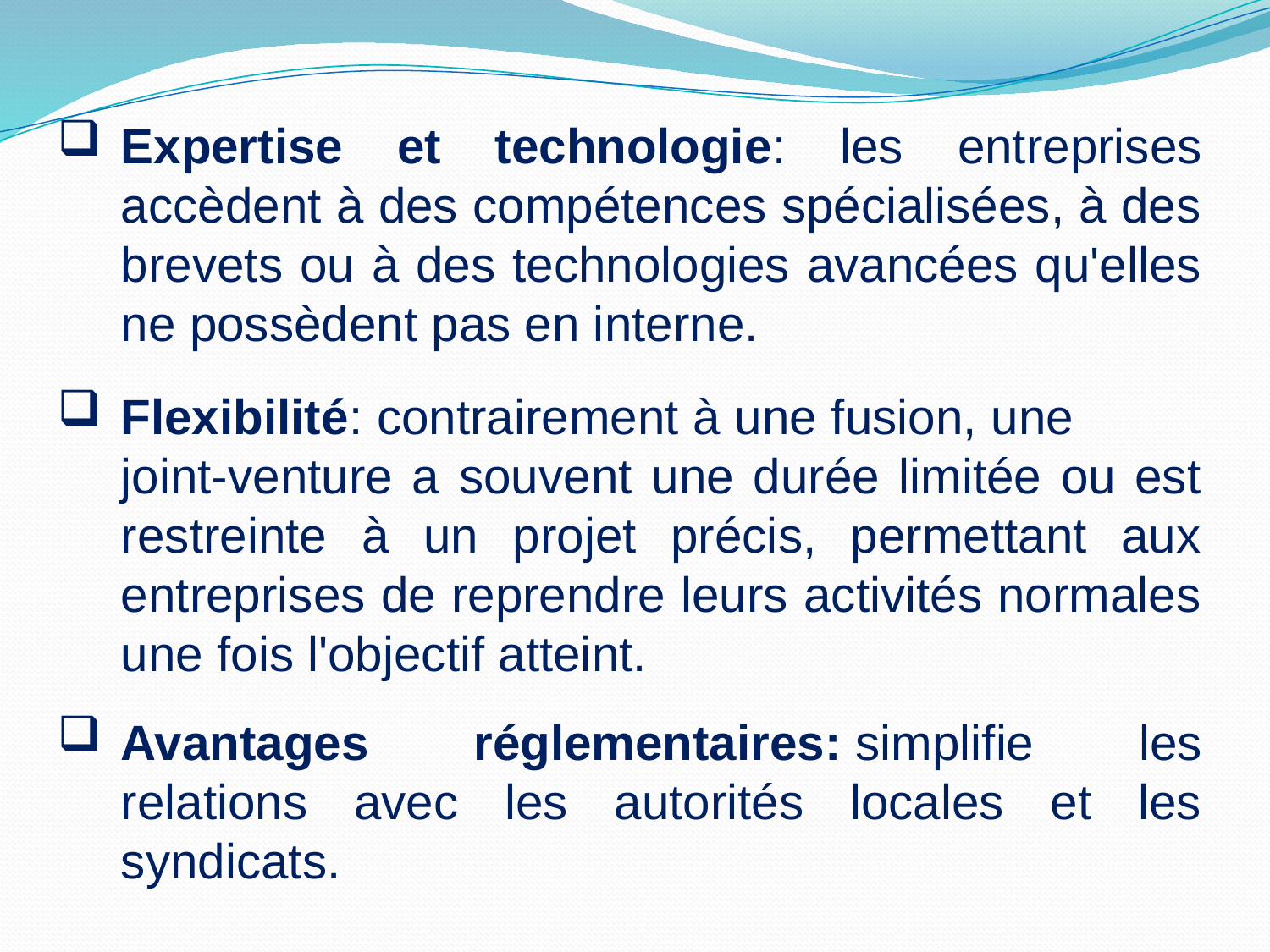

Expertise et technologie: les entreprises accèdent à des compétences spécialisées, à des brevets ou à des technologies avancées qu'elles ne possèdent pas en interne.

Flexibilité: contrairement à une fusion, une          joint-venture a souvent une durée limitée ou est restreinte à un projet précis, permettant aux entreprises de reprendre leurs activités normales une fois l'objectif atteint.

Avantages réglementaires: simplifie les relations avec les autorités locales et les syndicats.